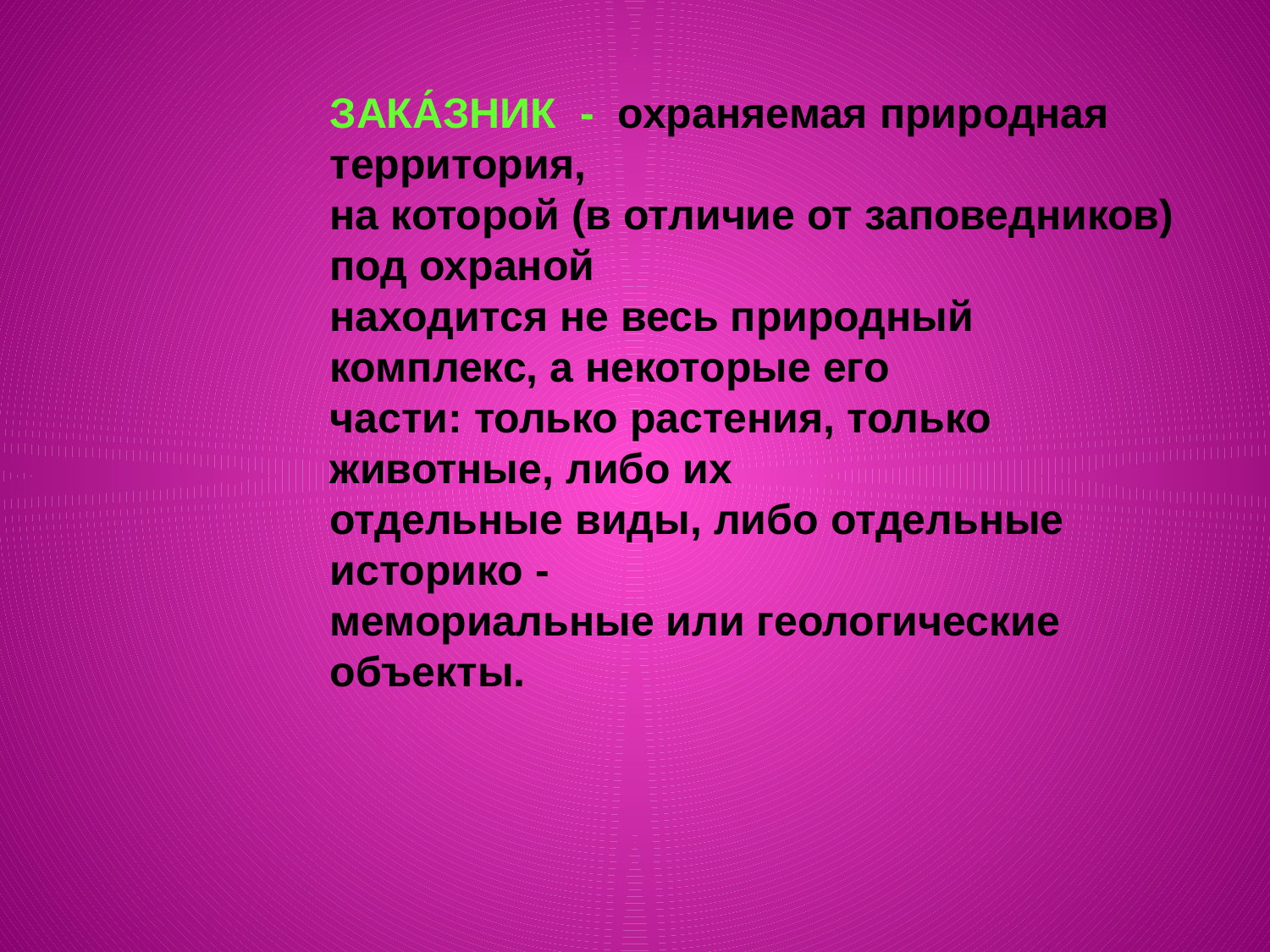

ЗАКА́ЗНИК  -  охраняемая природная территория,
на которой (в отличие от заповедников) под охраной
находится не весь природный комплекс, а некоторые его
части: только растения, только животные, либо их
отдельные виды, либо отдельные историко -
мемориальные или геологические объекты.